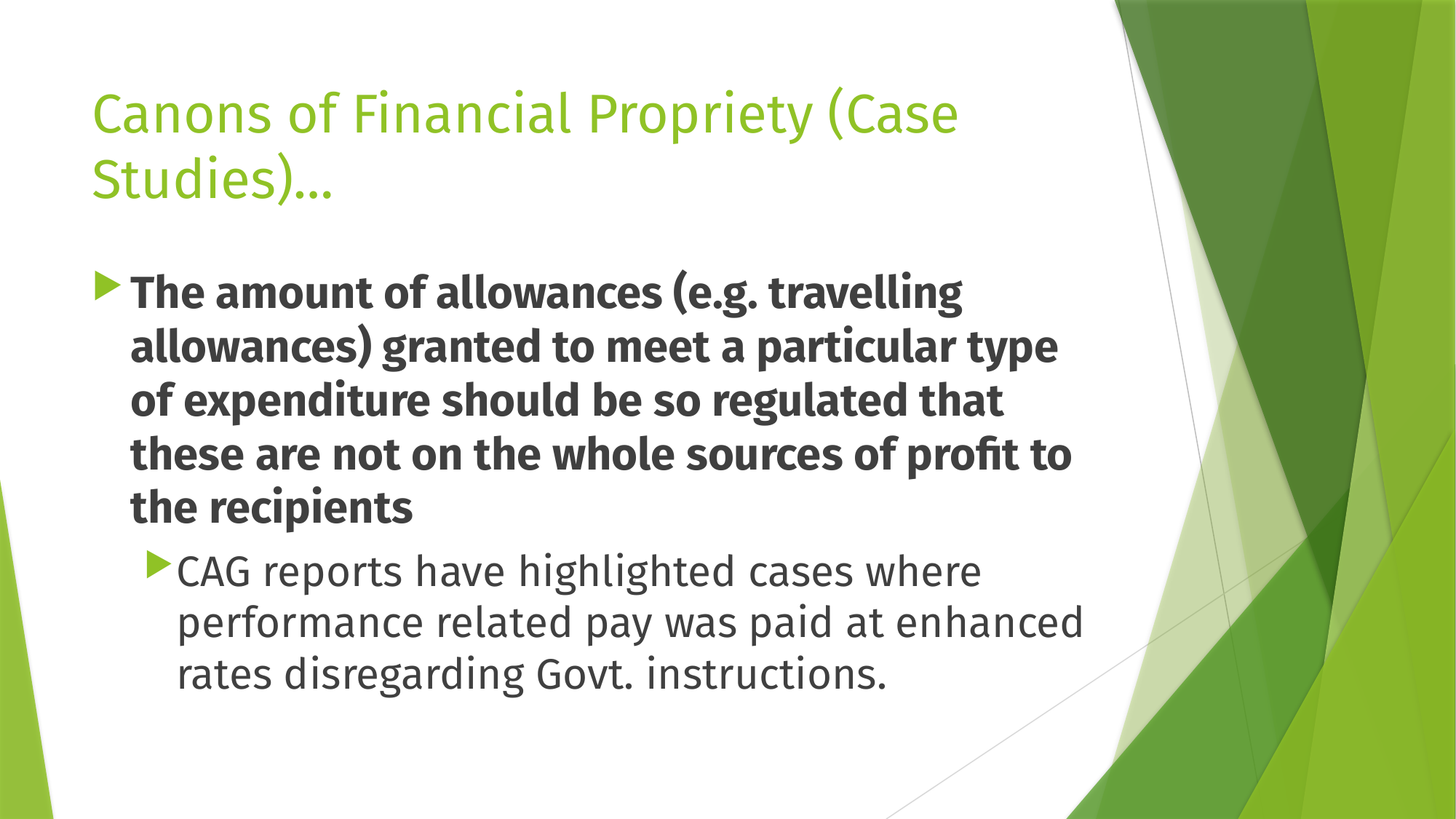

# Canons of Financial Propriety (Case Studies)…
The amount of allowances (e.g. travelling allowances) granted to meet a particular type of expenditure should be so regulated that these are not on the whole sources of profit to the recipients
CAG reports have highlighted cases where performance related pay was paid at enhanced rates disregarding Govt. instructions.